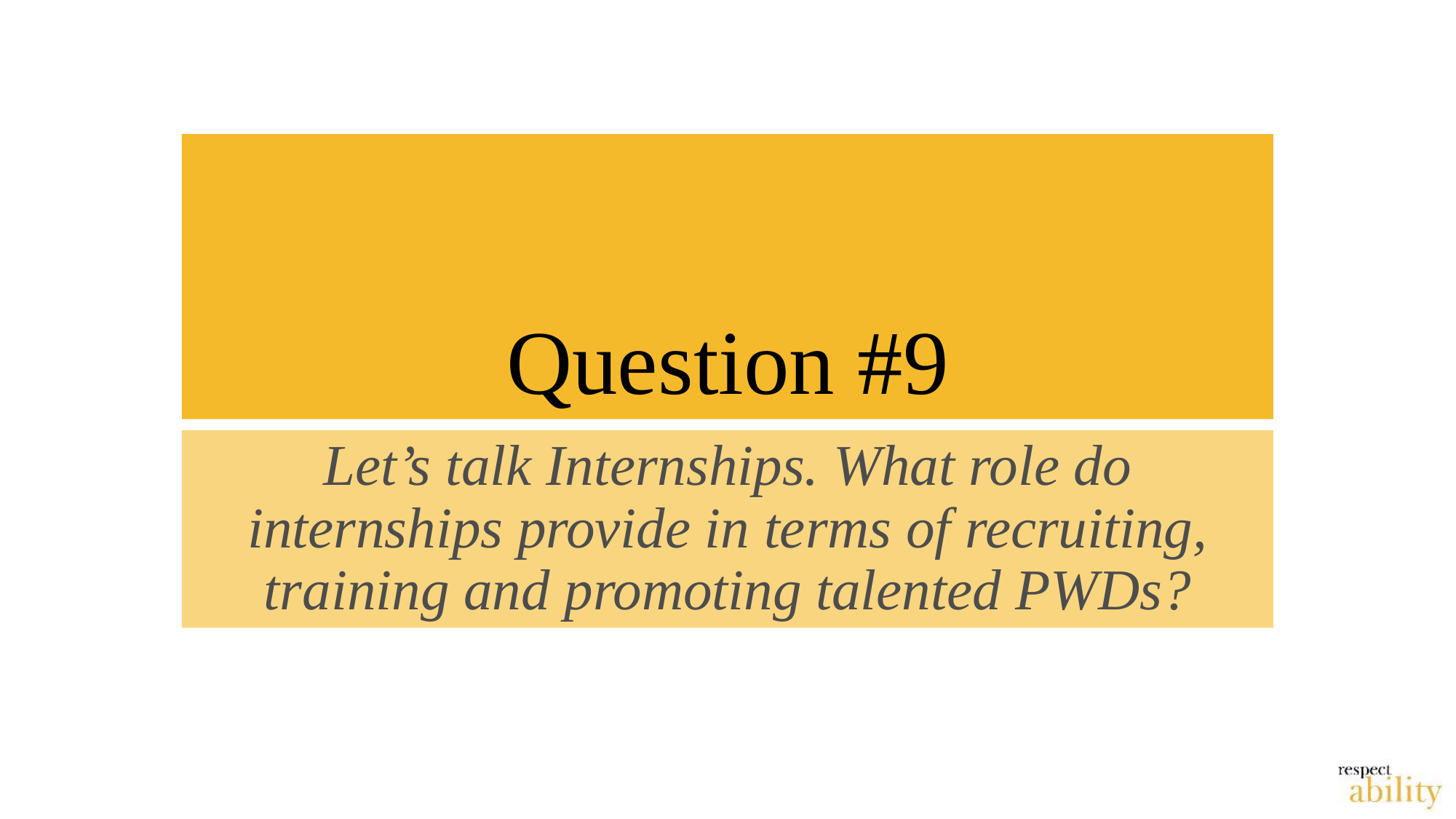

# Question #9
Let’s talk Internships. What role do internships provide in terms of recruiting, training and promoting talented PWDs?